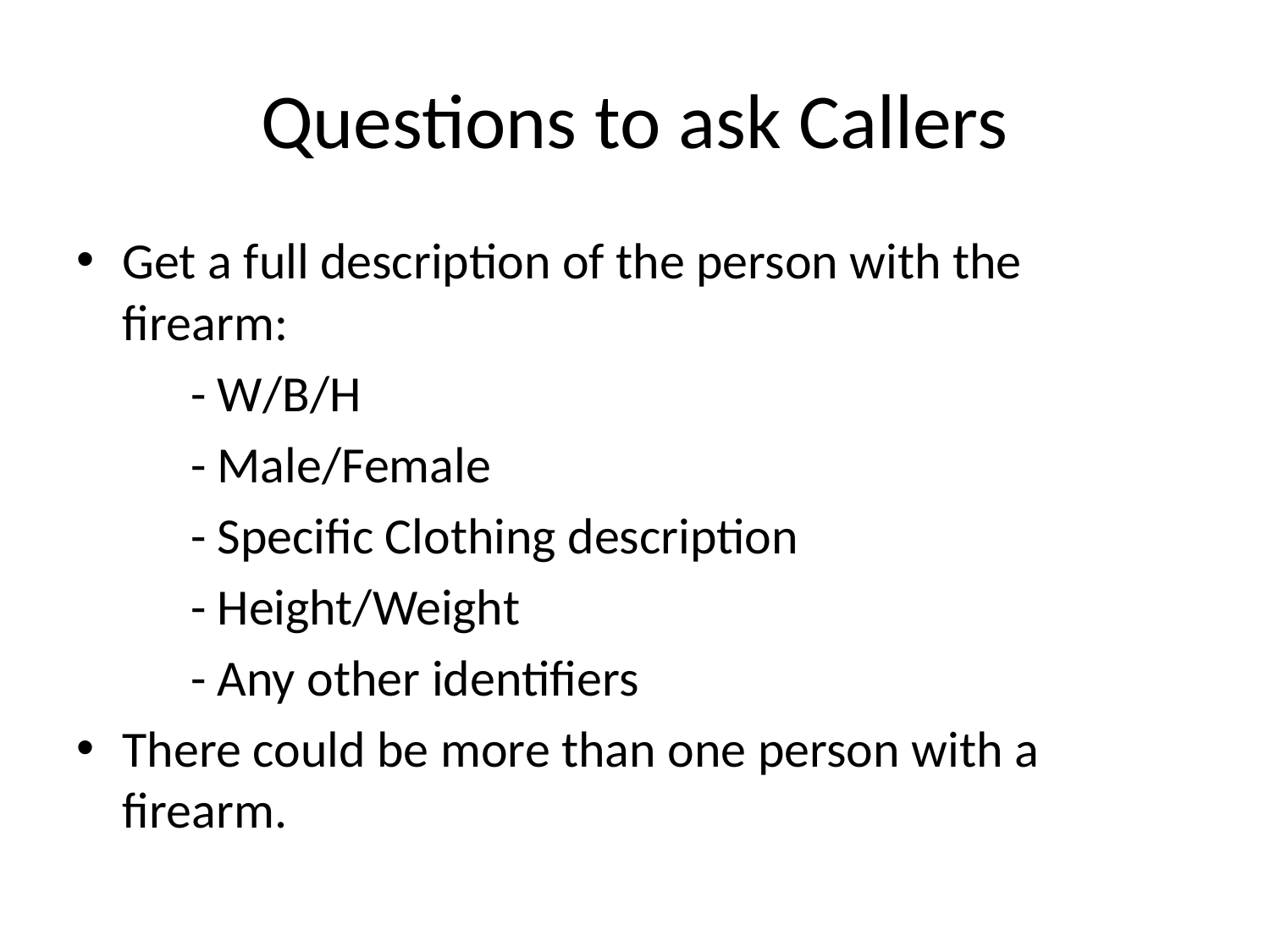

# Questions to ask Callers
Get a full description of the person with the firearm:
	- W/B/H
	- Male/Female
	- Specific Clothing description
	- Height/Weight
	- Any other identifiers
There could be more than one person with a firearm.